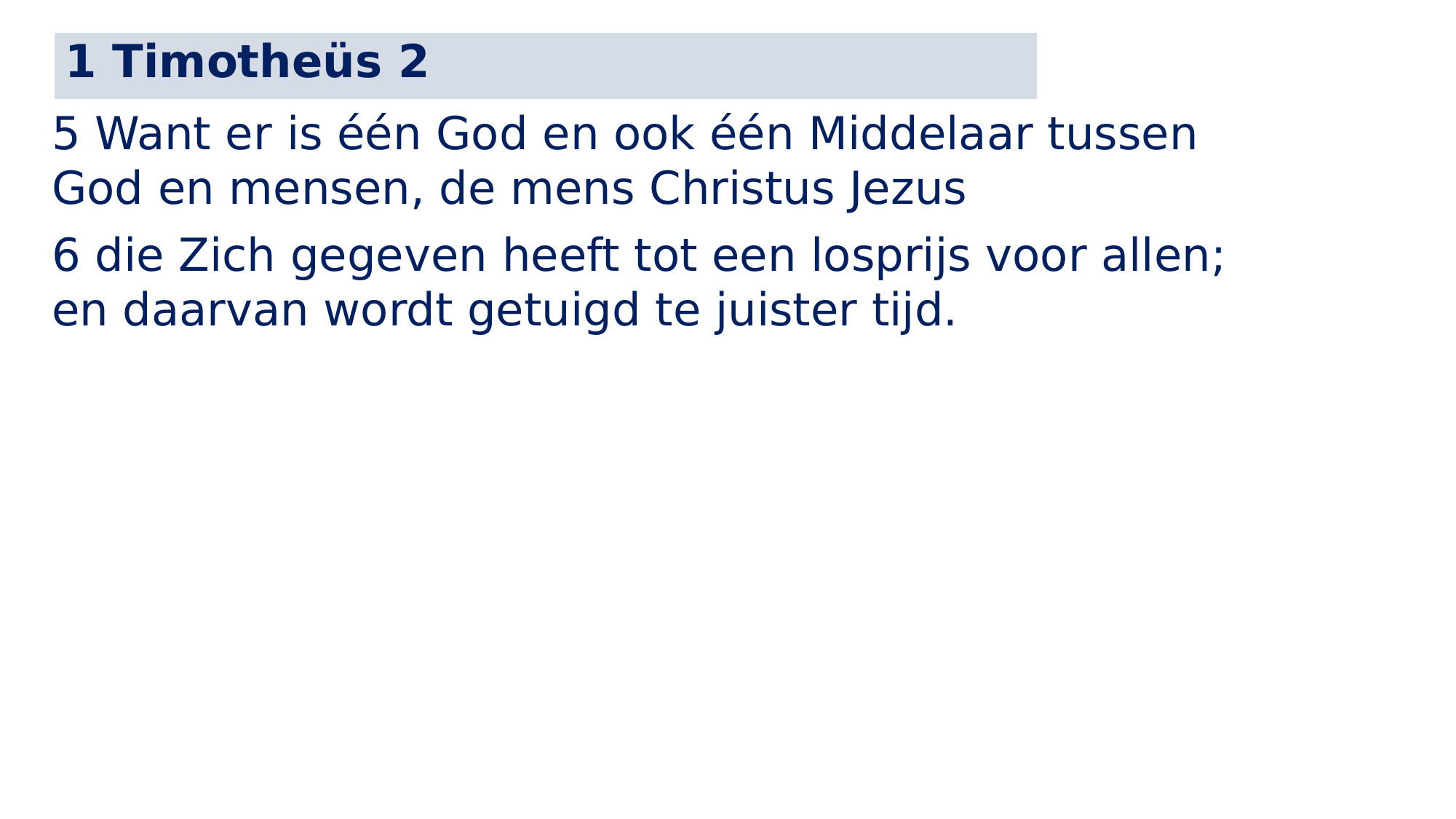

1 Timotheüs 2
5 Want er is één God en ook één Middelaar tussen God en mensen, de mens Christus Jezus
6 die Zich gegeven heeft tot een losprijs voor allen; en daarvan wordt getuigd te juister tijd.